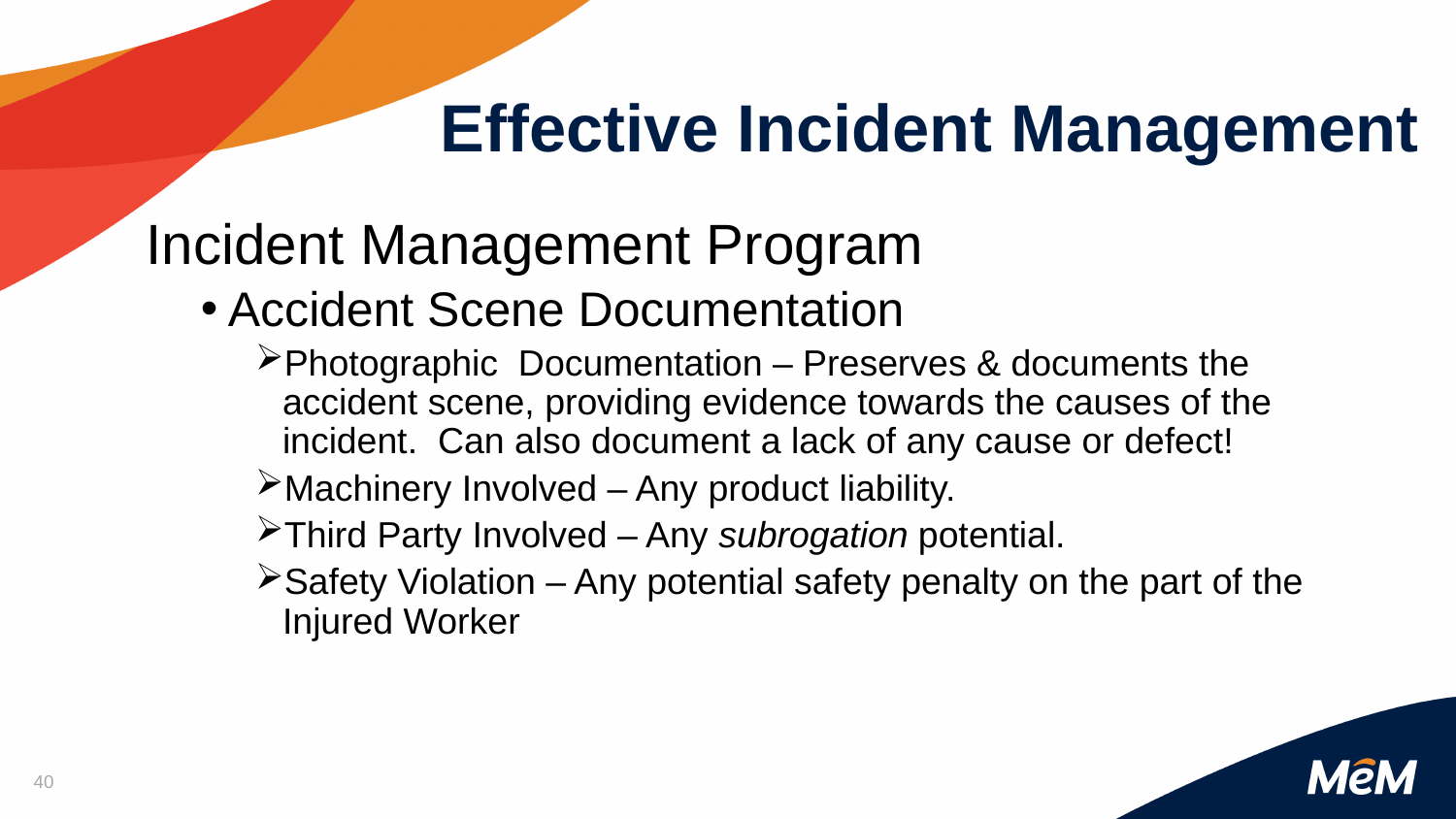

# Effective Incident Management
Incident Management Program
Accident Scene Documentation
Photographic  Documentation – Preserves & documents the accident scene, providing evidence towards the causes of the incident.  Can also document a lack of any cause or defect!
Machinery Involved – Any product liability.
Third Party Involved – Any subrogation potential.
Safety Violation – Any potential safety penalty on the part of the Injured Worker